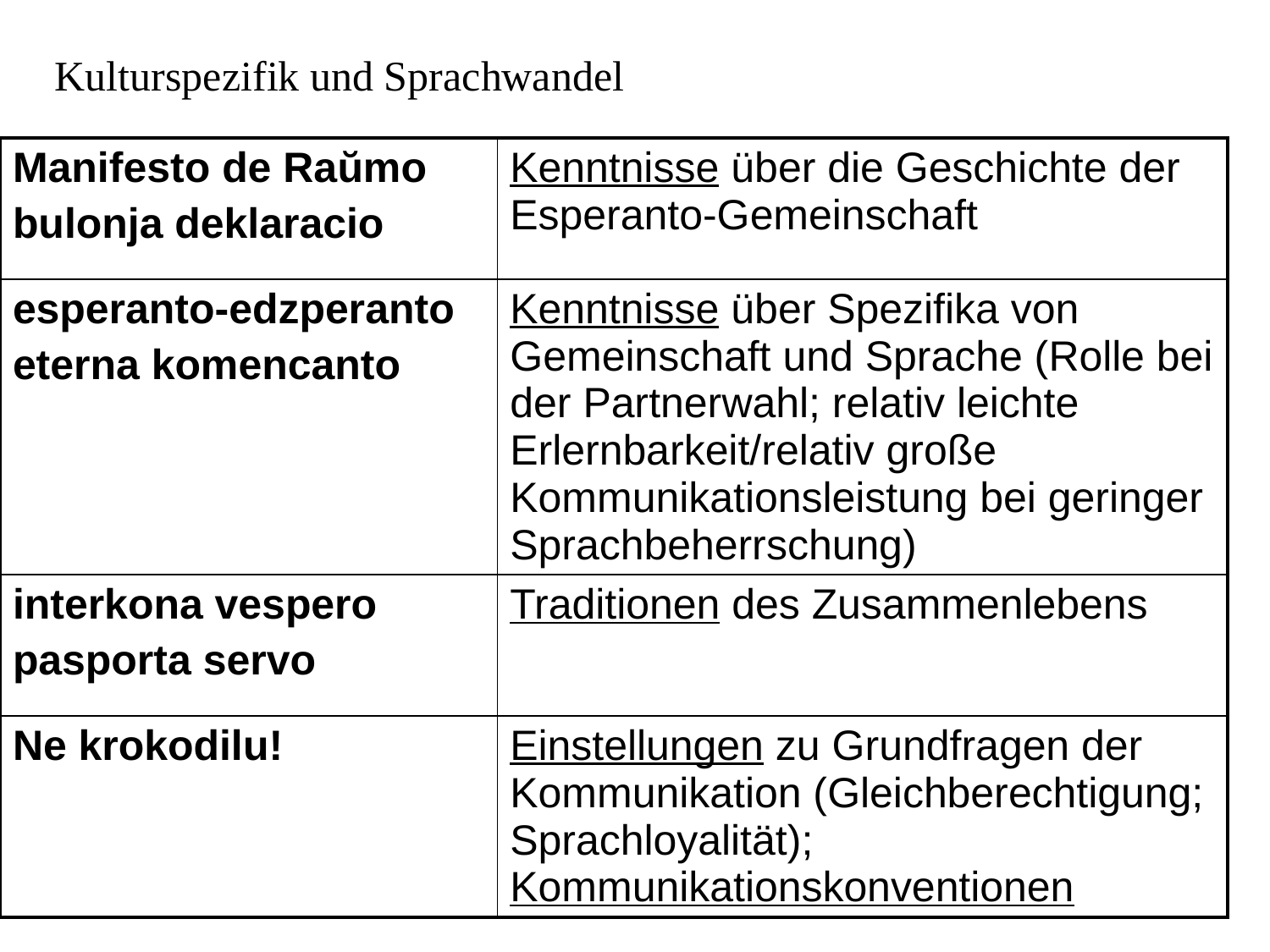

Kulturspezifik und Sprachwandel
| Manifesto de Raŭmo bulonja deklaracio | Kenntnisse über die Geschichte der Esperanto-Gemeinschaft |
| --- | --- |
| esperanto-edzperanto eterna komencanto | Kenntnisse über Spezifika von Gemeinschaft und Sprache (Rolle bei der Partnerwahl; relativ leichte Erlernbarkeit/relativ große Kommunikationsleistung bei geringer Sprachbeherrschung) |
| interkona vespero pasporta servo | Traditionen des Zusammenlebens |
| Ne krokodilu! | Einstellungen zu Grundfragen der Kommunikation (Gleichberechtigung; Sprachloyalität); Kommunikationskonventionen |